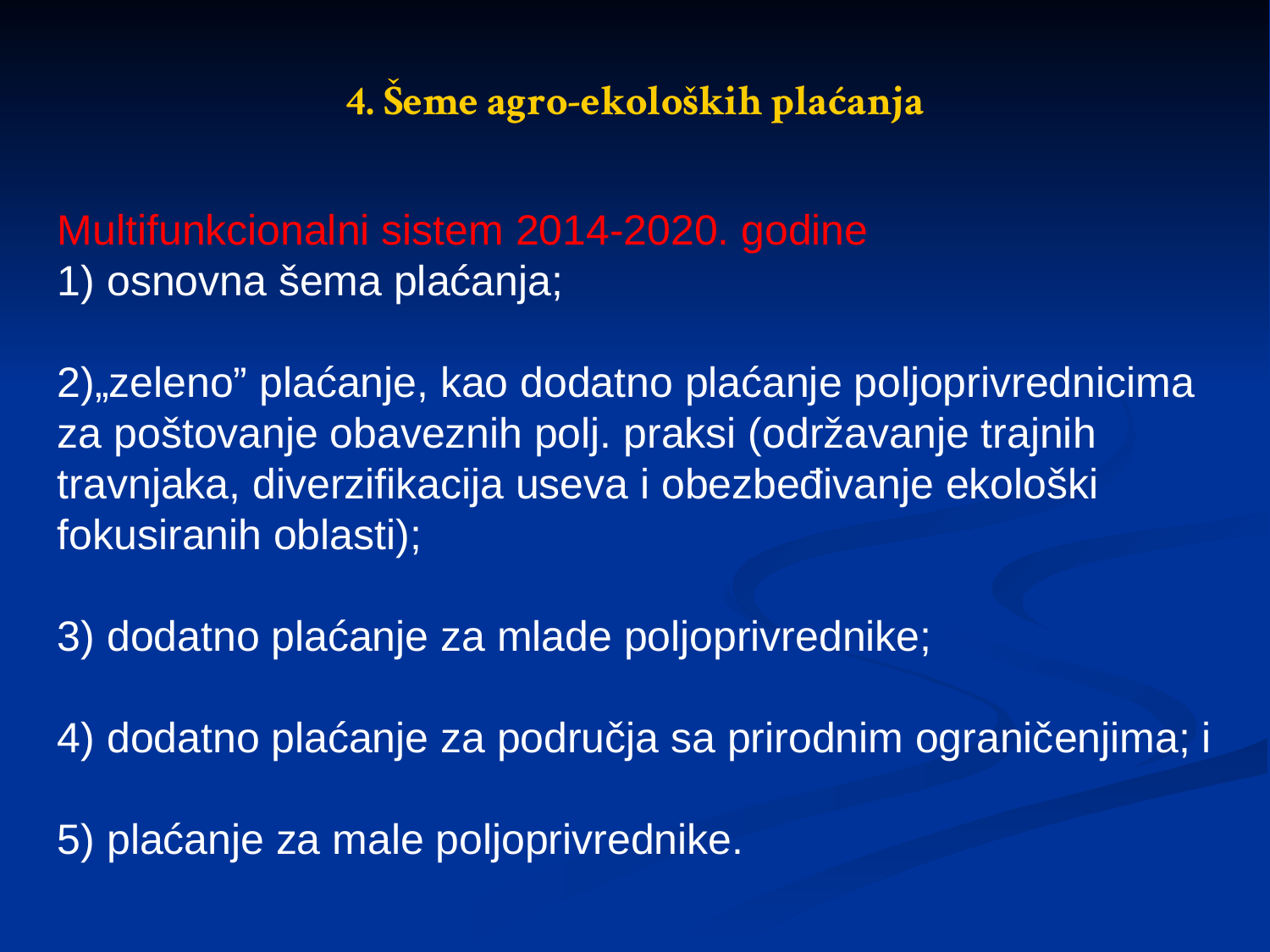

4. Šeme agro-ekoloških plaćanja
Multifunkcionalni sistem 2014-2020. godine
1) osnovna šema plaćanja;

2)„zeleno” plaćanje, kao dodatno plaćanje poljoprivrednicima za poštovanje obaveznih polj. praksi (održavanje trajnih travnjaka, diverzifikacija useva i obezbeđivanje ekološki fokusiranih oblasti);

3) dodatno plaćanje za mlade poljoprivrednike;

4) dodatno plaćanje za područja sa prirodnim ograničenjima; i

5) plaćanje za male poljoprivrednike.